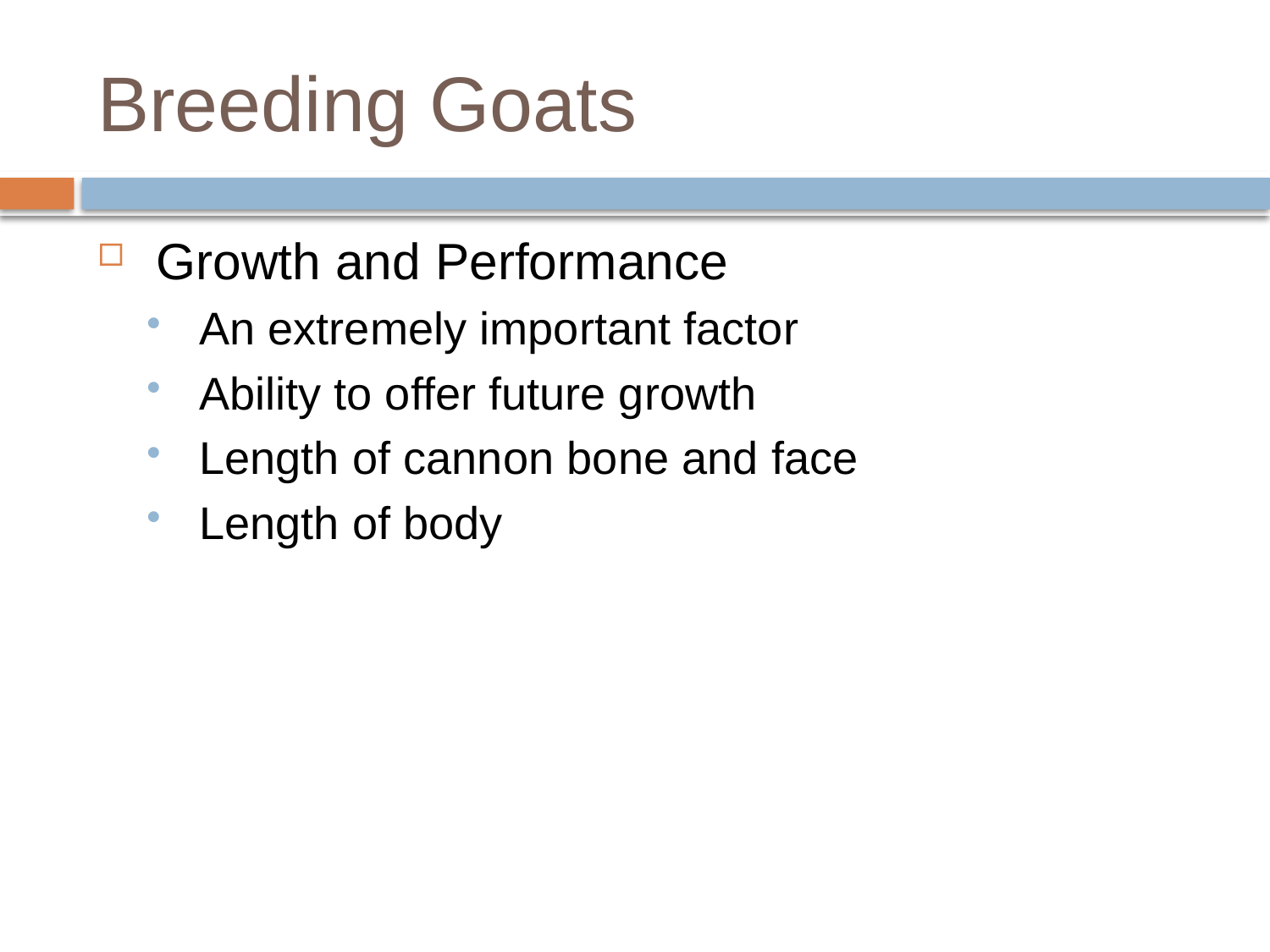

# Breeding Goats
 Growth and Performance
 An extremely important factor
 Ability to offer future growth
 Length of cannon bone and face
 Length of body